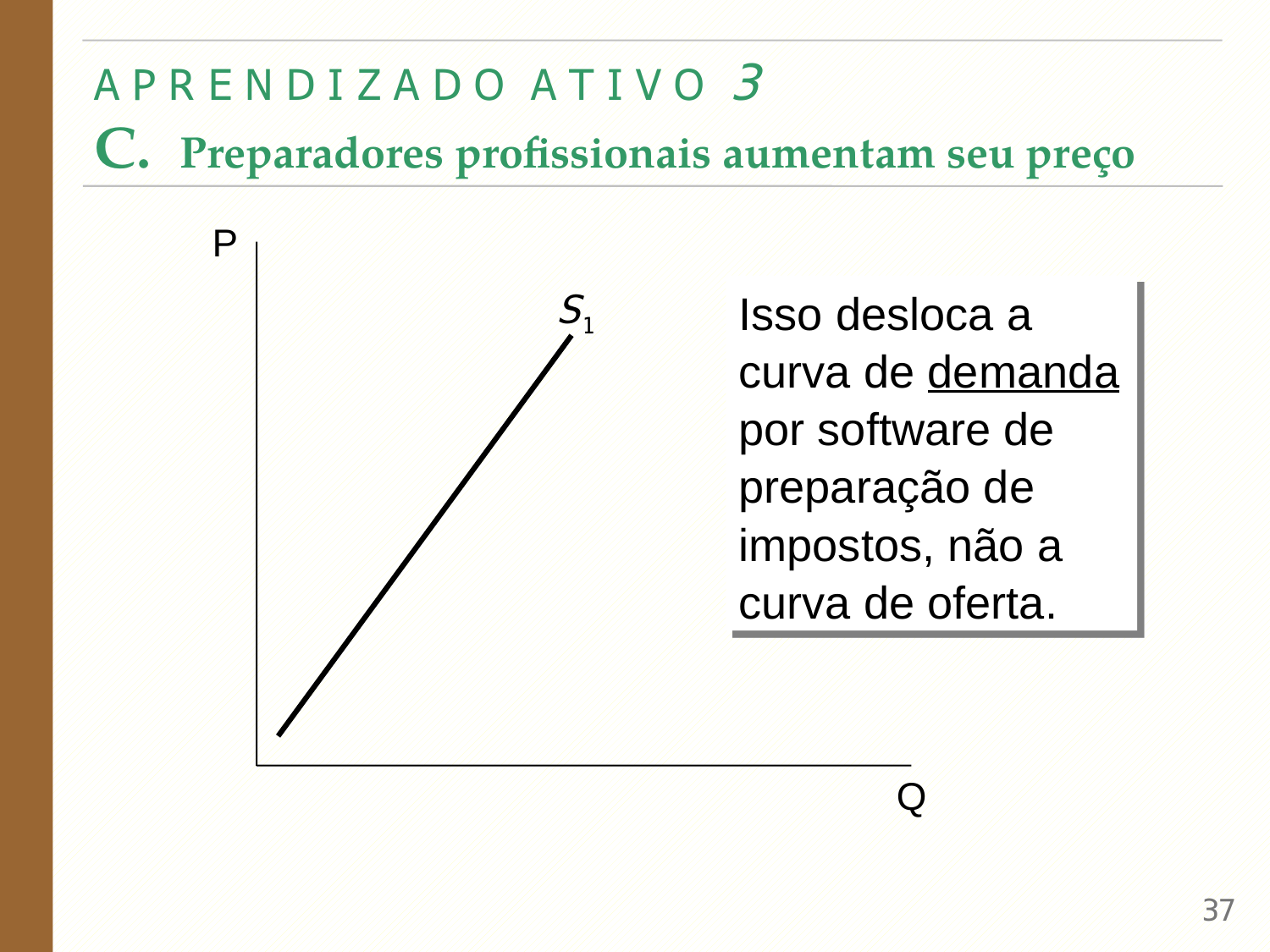

# A P R E N D I Z A D O  A T I V O  3   C.  Preparadores profissionais aumentam seu preço
P

S1

Q
Isso desloca a curva de demanda por software de preparação de impostos, não a curva de oferta.
37